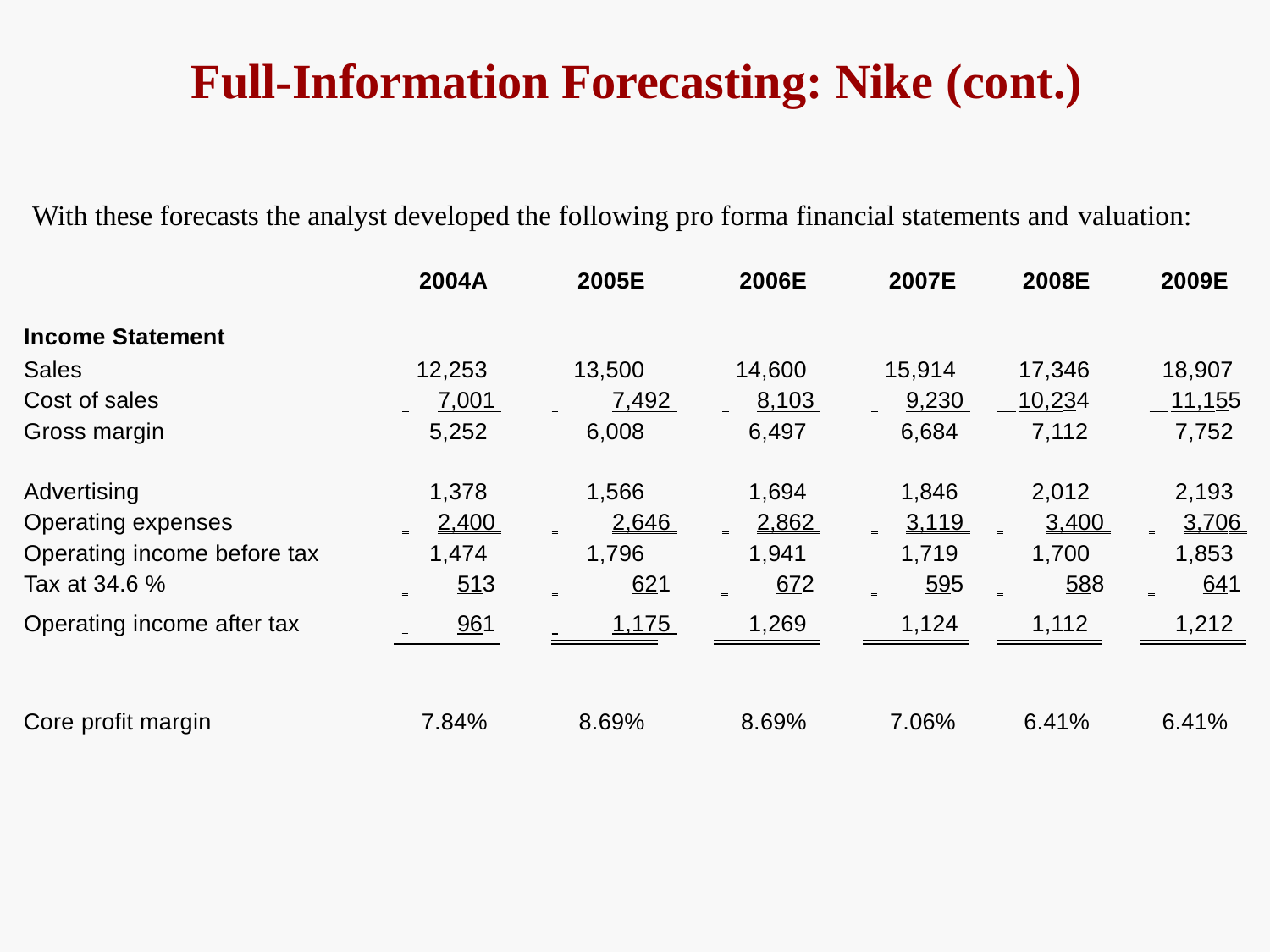

# Full-Information Forecasting: Nike (cont.)
With these forecasts the analyst developed the following pro forma financial statements and valuation:
| Income Statement | 2004A | 2005E | 2006E | 2007E | 2008E | 2009E |
| --- | --- | --- | --- | --- | --- | --- |
| Sales | 12,253 | 13,500 | 14,600 | 15,914 | 17,346 | 18,907 |
| Cost of sales | 7,001 | 7,492 | 8,103 | 9,230 | 10,234 | 11,155 |
| Gross margin | 5,252 | 6,008 | 6,497 | 6,684 | 7,112 | 7,752 |
| Advertising | 1,378 | 1,566 | 1,694 | 1,846 | 2,012 | 2,193 |
| Operating expenses | 2,400 | 2,646 | 2,862 | 3,119 | 3,400 | 3,706 |
| Operating income before tax | 1,474 | 1,796 | 1,941 | 1,719 | 1,700 | 1,853 |
| Tax at 34.6 % | 513 | 621 | 672 | 595 | 588 | 641 |
| Operating income after tax | 961 | 1,175 | 1,269 | 1,124 | 1,112 | 1,212 |

Core profit margin
7.84%
8.69%
8.69%
7.06%
6.41%
6.41%